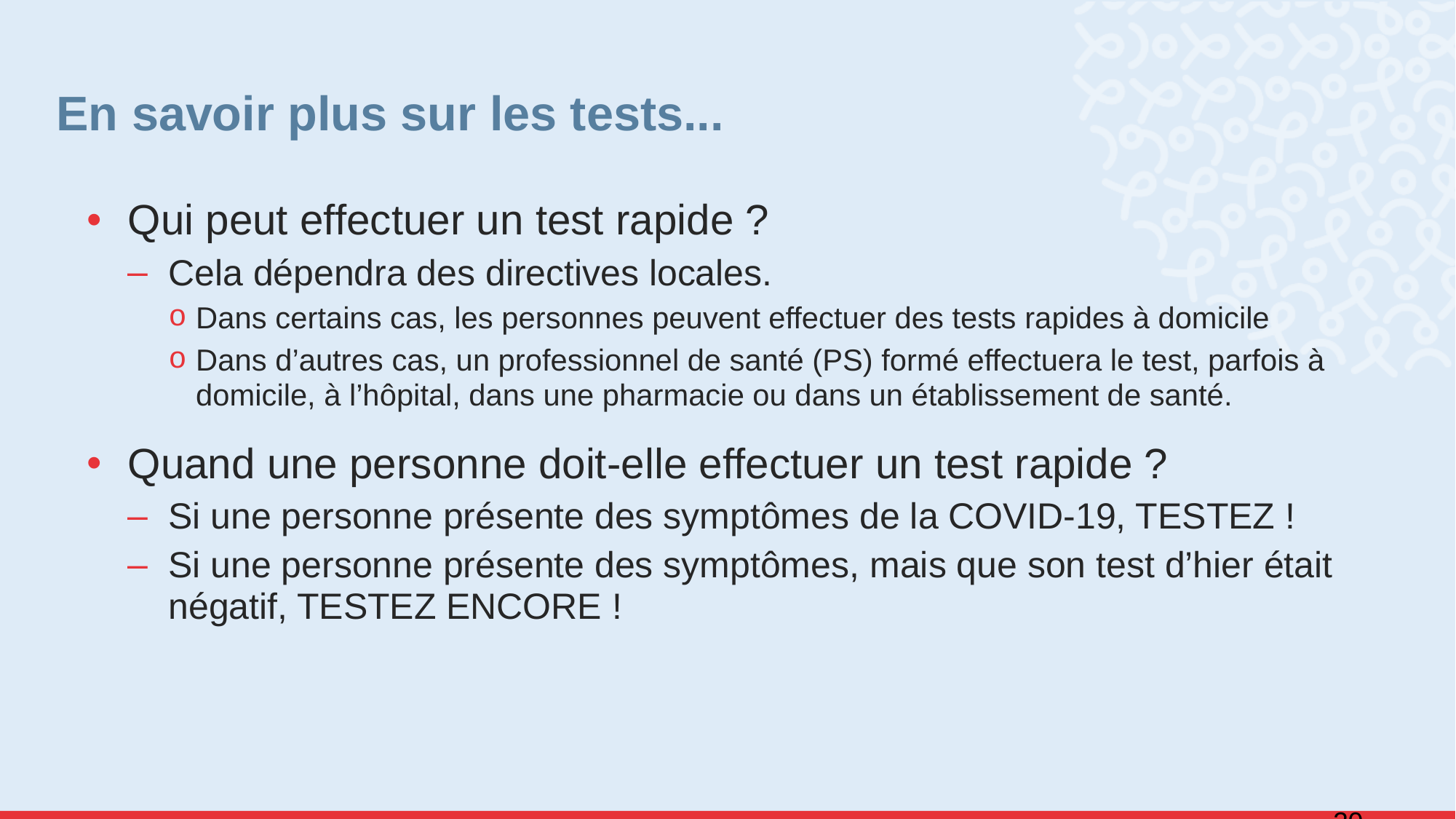

En savoir plus sur les tests...
Qui peut effectuer un test rapide ?
Cela dépendra des directives locales.
Dans certains cas, les personnes peuvent effectuer des tests rapides à domicile
Dans d’autres cas, un professionnel de santé (PS) formé effectuera le test, parfois à domicile, à l’hôpital, dans une pharmacie ou dans un établissement de santé.
Quand une personne doit-elle effectuer un test rapide ?
Si une personne présente des symptômes de la COVID-19, TESTEZ !
Si une personne présente des symptômes, mais que son test d’hier était négatif, TESTEZ ENCORE !
20